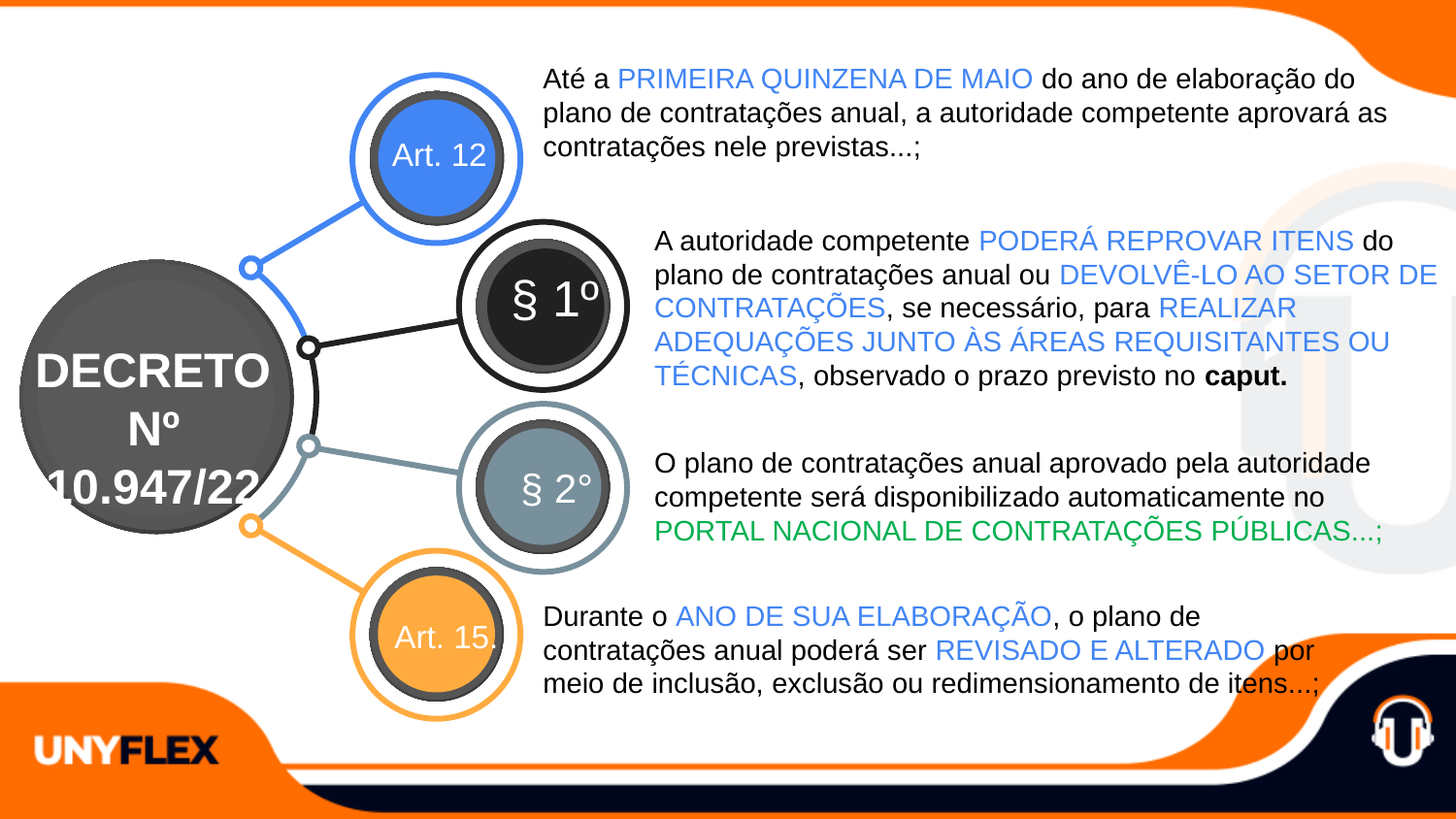

Até a PRIMEIRA QUINZENA DE MAIO do ano de elaboração do plano de contratações anual, a autoridade competente aprovará as contratações nele previstas...;

Art. 12

A autoridade competente PODERÁ REPROVAR ITENS do plano de contratações anual ou DEVOLVÊ-LO AO SETOR DE CONTRATAÇÕES, se necessário, para REALIZAR ADEQUAÇÕES JUNTO ÀS ÁREAS REQUISITANTES OU TÉCNICAS, observado o prazo previsto no caput.

§ 1º

DECRETO Nº 10.947/22

O plano de contratações anual aprovado pela autoridade competente será disponibilizado automaticamente no PORTAL NACIONAL DE CONTRATAÇÕES PÚBLICAS...;
§ 2°

Durante o ANO DE SUA ELABORAÇÃO, o plano de contratações anual poderá ser REVISADO E ALTERADO por meio de inclusão, exclusão ou redimensionamento de itens...;
Art. 15.